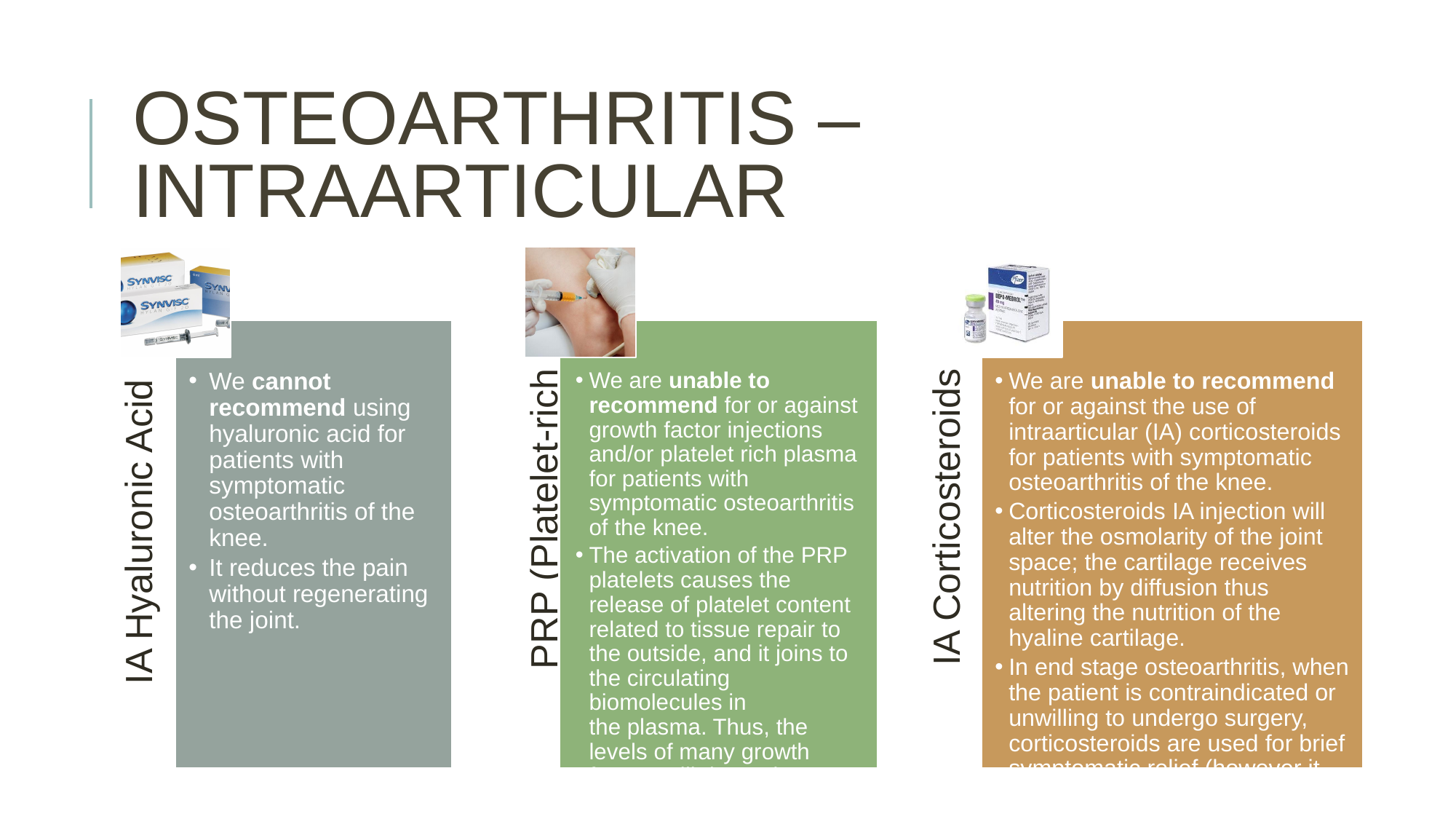

# OSTEOARTHRITIS – INTRAARTICULAR

We cannot recommend using hyaluronic acid for patients with symptomatic osteoarthritis of the knee.
It reduces the pain without regenerating the joint.

We are unable to recommend for or against growth factor injections and/or platelet rich plasma for patients with symptomatic osteoarthritis of the knee.
The activation of the PRP platelets causes the release of platelet content related to tissue repair to the outside, and it joins to the circulating biomolecules in the plasma. Thus, the levels of many growth factors will depend on the platelet concentration of the PRP. This is yet to be proven.

We are unable to recommend for or against the use of intraarticular (IA) corticosteroids for patients with symptomatic osteoarthritis of the knee.
Corticosteroids IA injection will alter the osmolarity of the joint space; the cartilage receives nutrition by diffusion thus altering the nutrition of the hyaline cartilage.
In end stage osteoarthritis, when the patient is contraindicated or unwilling to undergo surgery, corticosteroids are used for brief symptomatic relief (however it will not regenerate the joint.)

IA Hyaluronic Acid

PRP (Platelet-rich plasma)

IA Corticosteroids